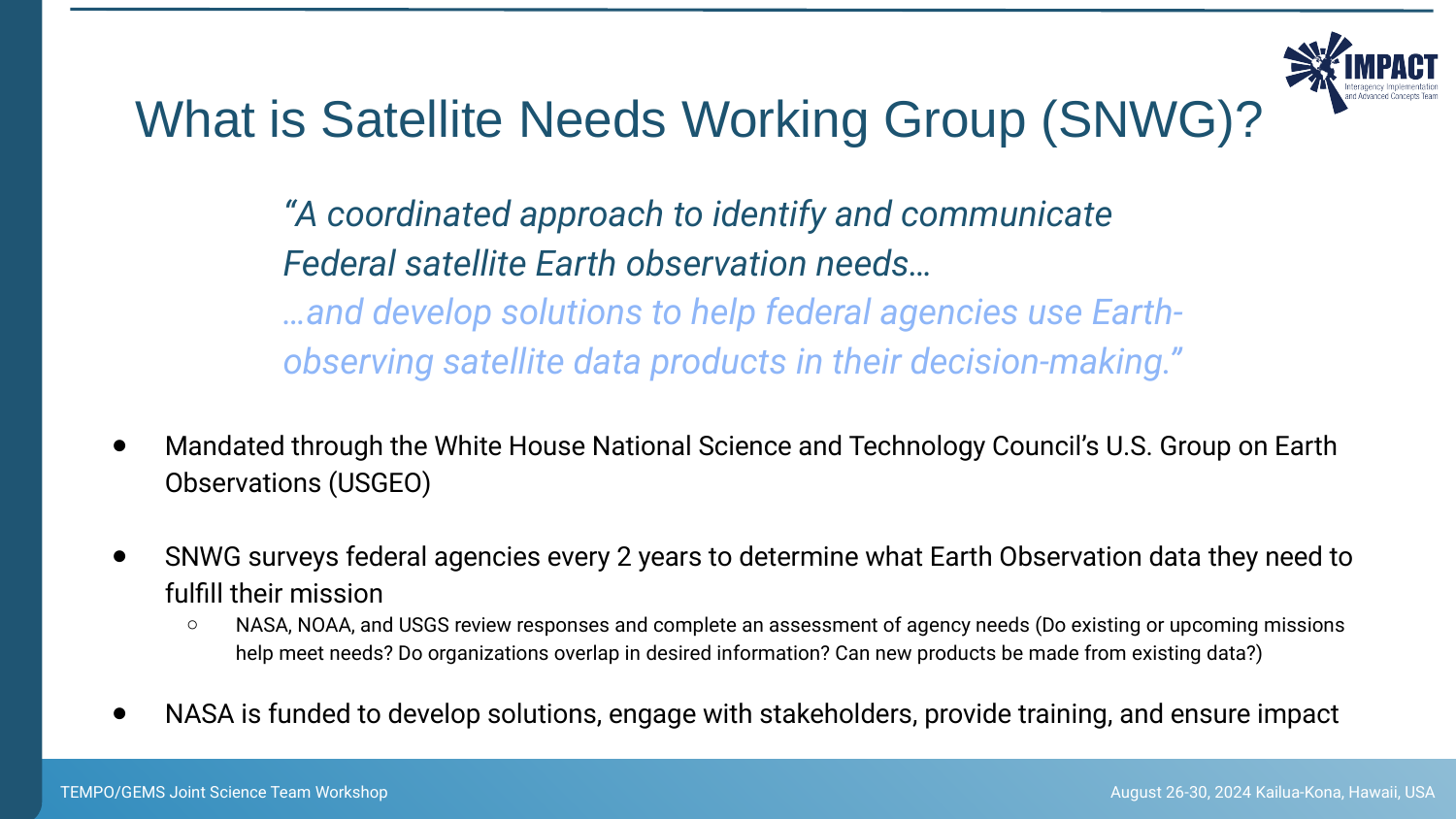

# What is Satellite Needs Working Group (SNWG)?
“A coordinated approach to identify and communicate Federal satellite Earth observation needs…
…and develop solutions to help federal agencies use Earth-observing satellite data products in their decision-making.”
Mandated through the White House National Science and Technology Council’s U.S. Group on Earth Observations (USGEO)

SNWG surveys federal agencies every 2 years to determine what Earth Observation data they need to fulfill their mission
NASA, NOAA, and USGS review responses and complete an assessment of agency needs (Do existing or upcoming missions help meet needs? Do organizations overlap in desired information? Can new products be made from existing data?)

NASA is funded to develop solutions, engage with stakeholders, provide training, and ensure impact
TEMPO/GEMS Joint Science Team Workshop
August 26-30, 2024 Kailua-Kona, Hawaii, USA